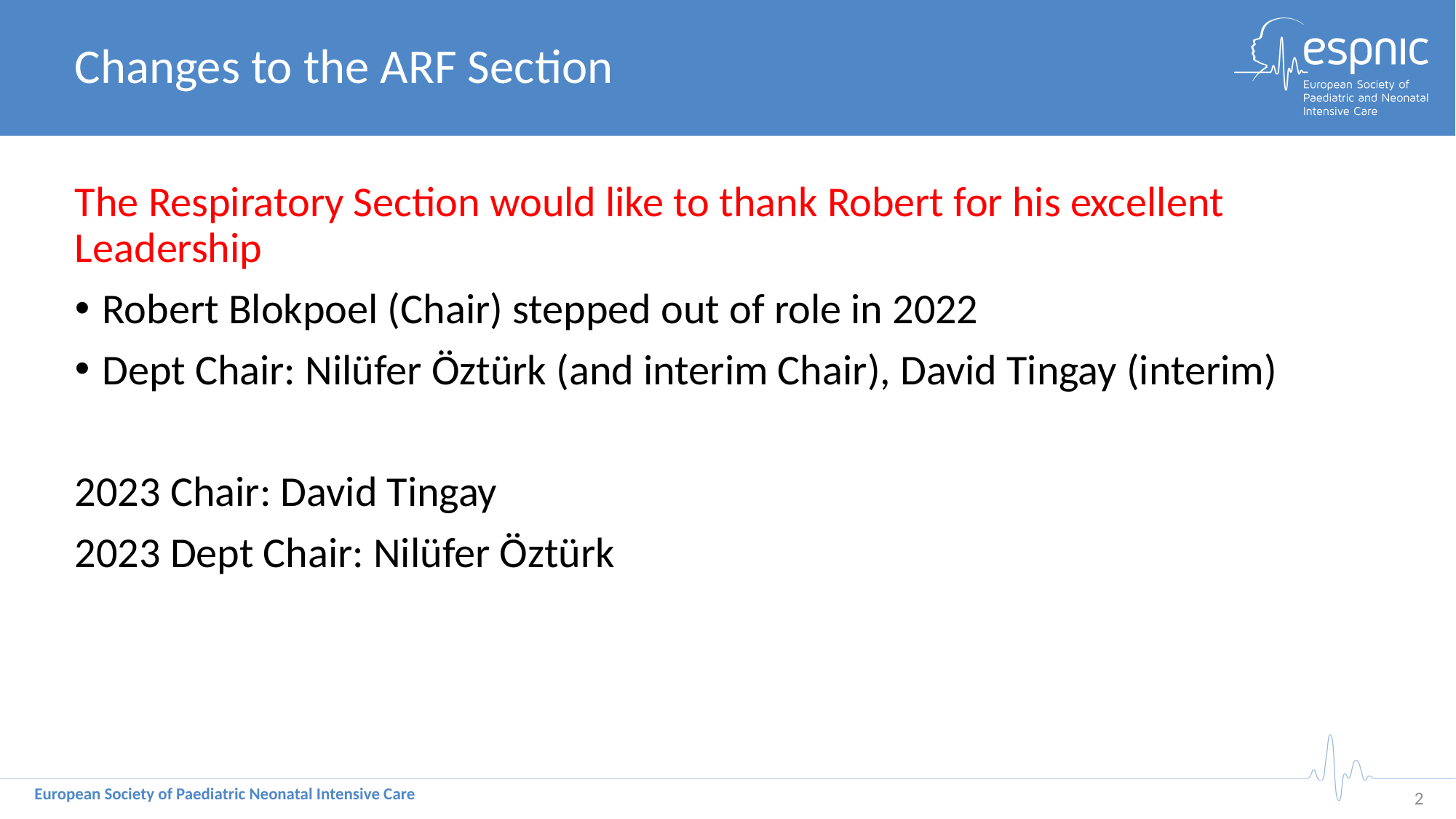

# Changes to the ARF Section
The Respiratory Section would like to thank Robert for his excellent Leadership
Robert Blokpoel (Chair) stepped out of role in 2022
Dept Chair: Nilüfer Öztürk (and interim Chair), David Tingay (interim)

2023 Chair: David Tingay
2023 Dept Chair: Nilüfer Öztürk
2